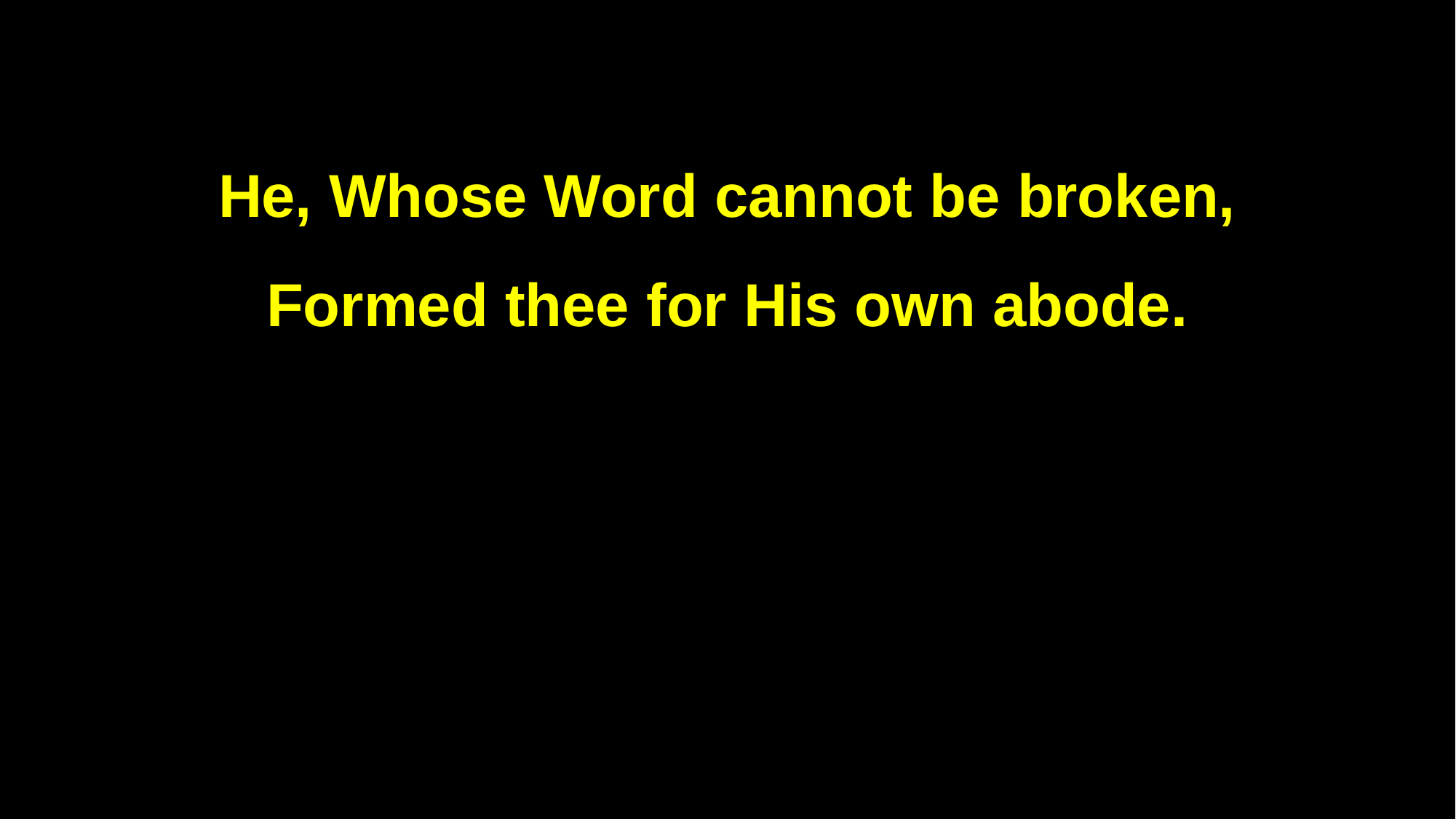

He, Whose Word cannot be broken,
Formed thee for His own abode.